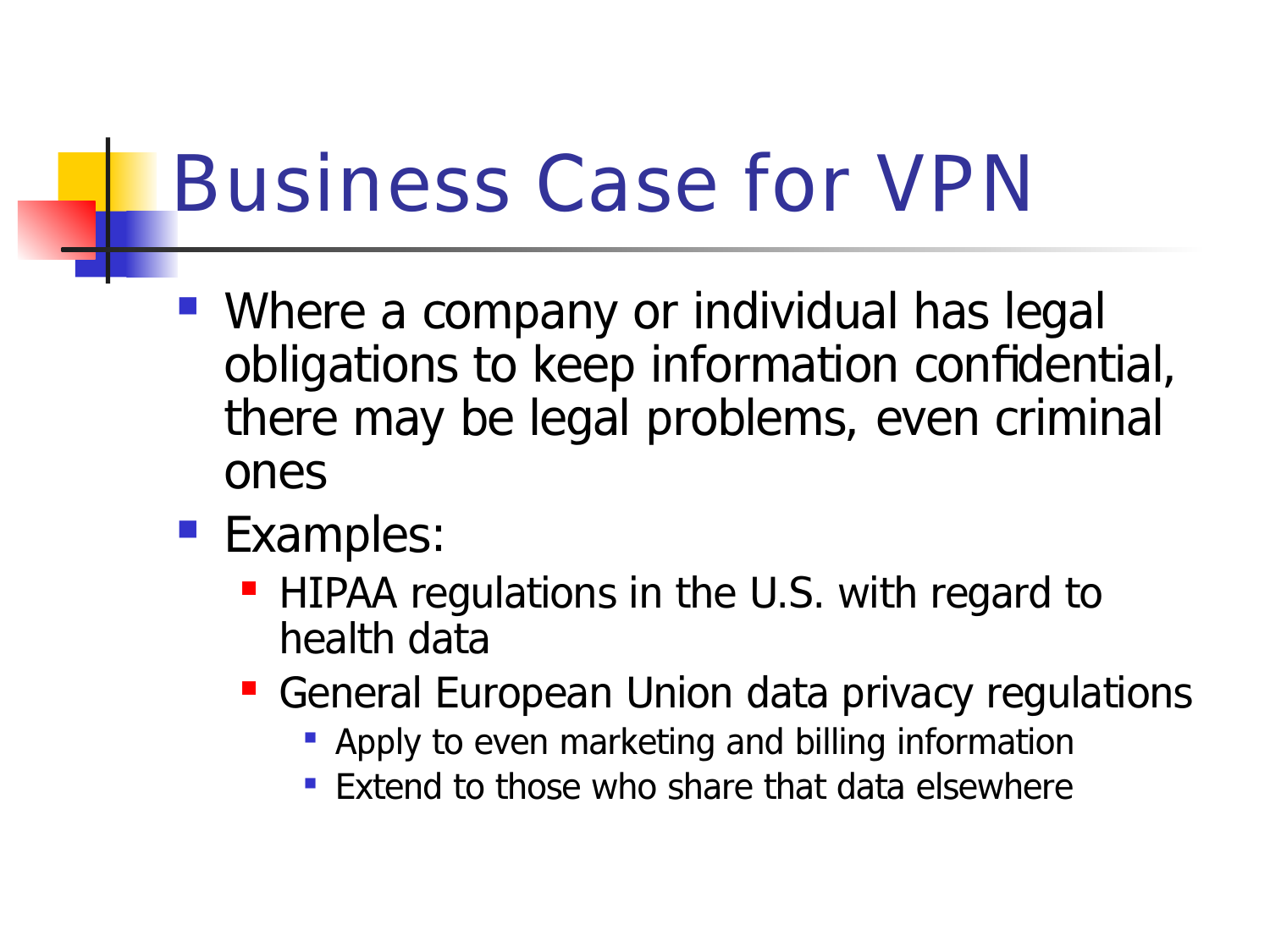

# Business Case for VPN
Where a company or individual has legal obligations to keep information confidential, there may be legal problems, even criminal ones
Examples:
HIPAA regulations in the U.S. with regard to health data
General European Union data privacy regulations
Apply to even marketing and billing information
Extend to those who share that data elsewhere